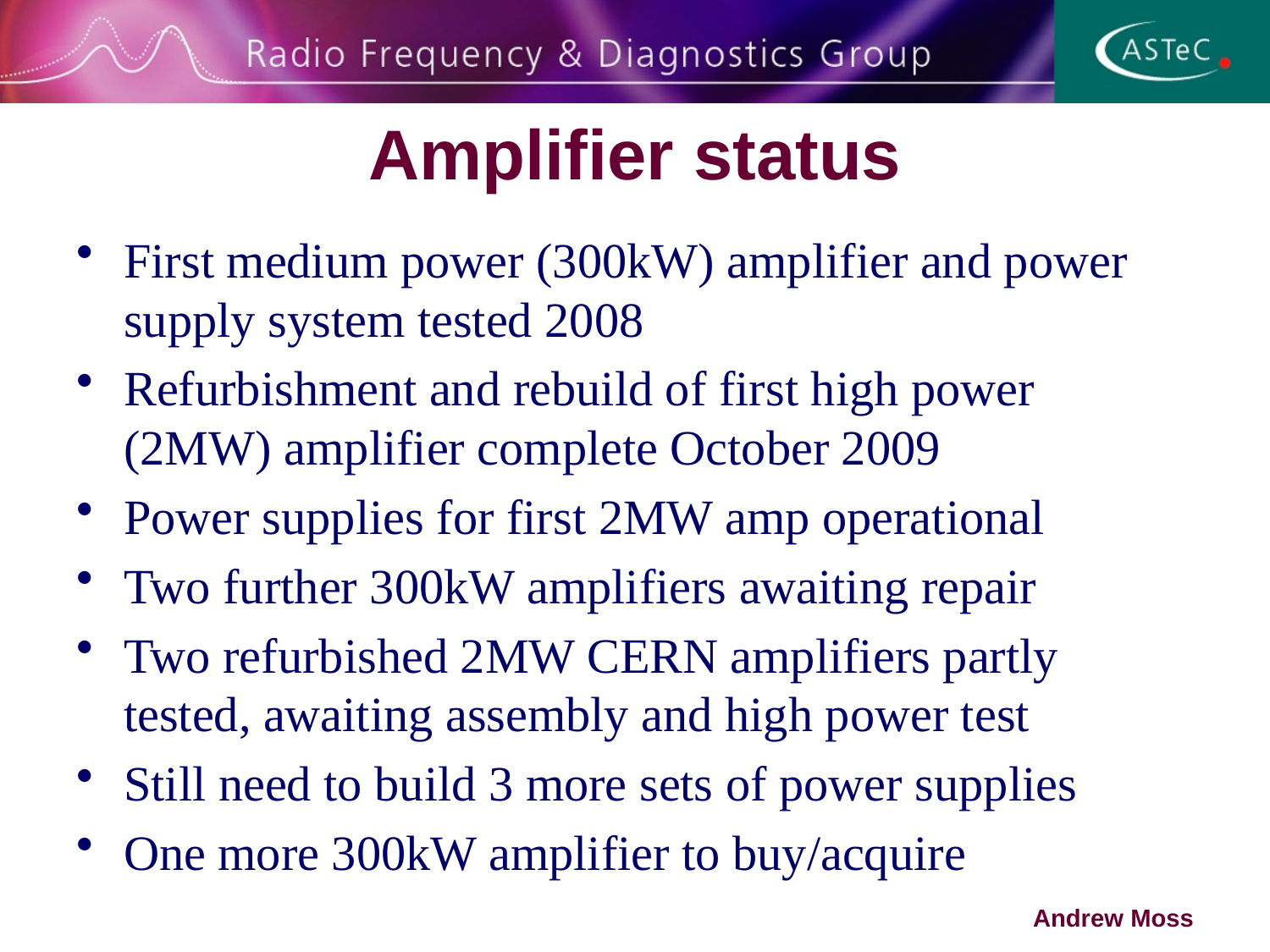

# Amplifier status
First medium power (300kW) amplifier and power supply system tested 2008
Refurbishment and rebuild of first high power (2MW) amplifier complete October 2009
Power supplies for first 2MW amp operational
Two further 300kW amplifiers awaiting repair
Two refurbished 2MW CERN amplifiers partly tested, awaiting assembly and high power test
Still need to build 3 more sets of power supplies
One more 300kW amplifier to buy/acquire

Andrew Moss